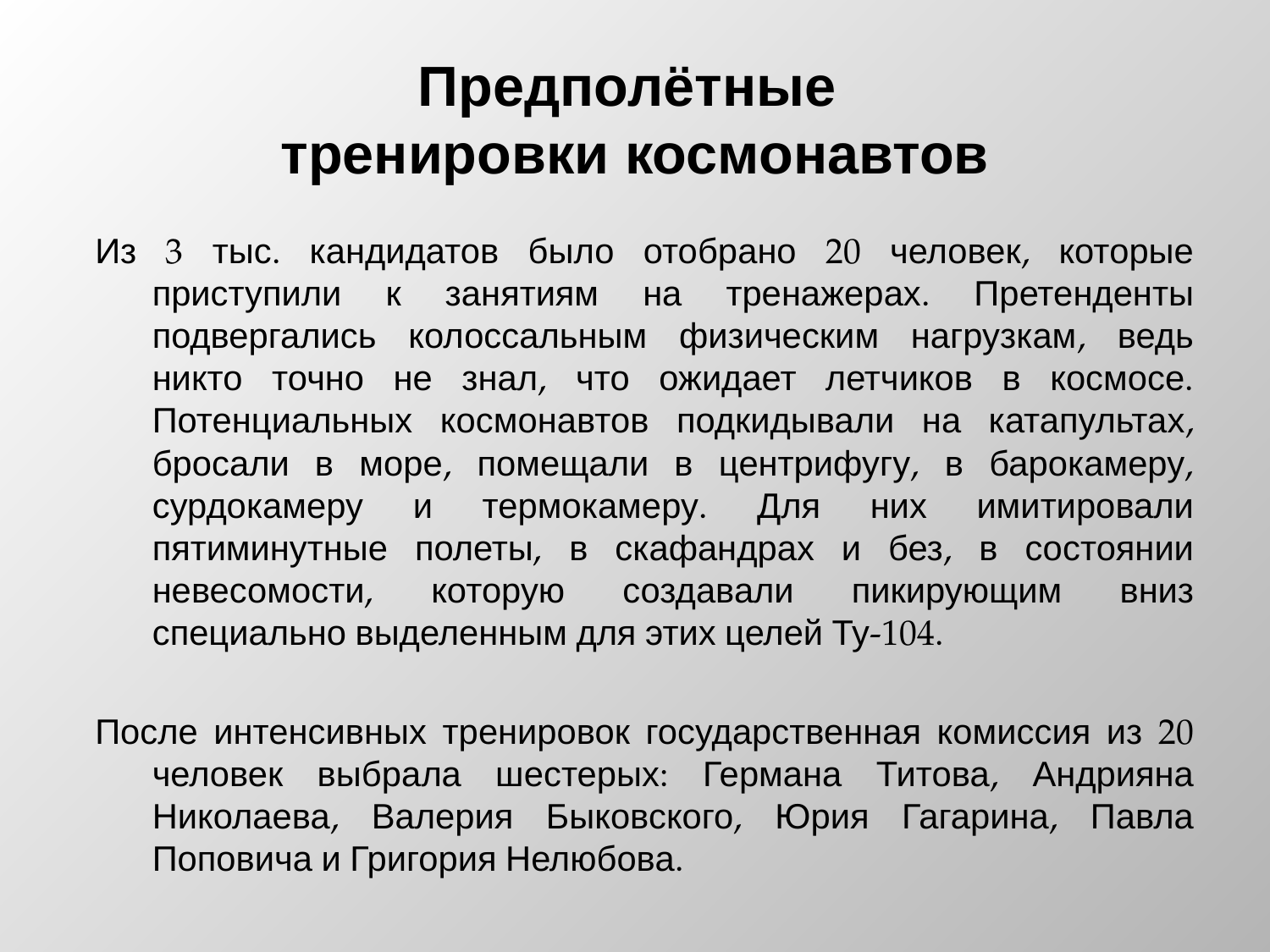

# Предполётные тренировки космонавтов
Из 3 тыс. кандидатов было отобрано 20 человек, которые приступили к занятиям на тренажерах. Претенденты подвергались колоссальным физическим нагрузкам, ведь никто точно не знал, что ожидает летчиков в космосе. Потенциальных космонавтов подкидывали на катапультах, бросали в море, помещали в центрифугу, в барокамеру, сурдокамеру и термокамеру. Для них имитировали пятиминутные полеты, в скафандрах и без, в состоянии невесомости, которую создавали пикирующим вниз специально выделенным для этих целей Ту-104.

После интенсивных тренировок государственная комиссия из 20 человек выбрала шестерых: Германа Титова, Андрияна Николаева, Валерия Быковского, Юрия Гагарина, Павла Поповича и Григория Нелюбова.